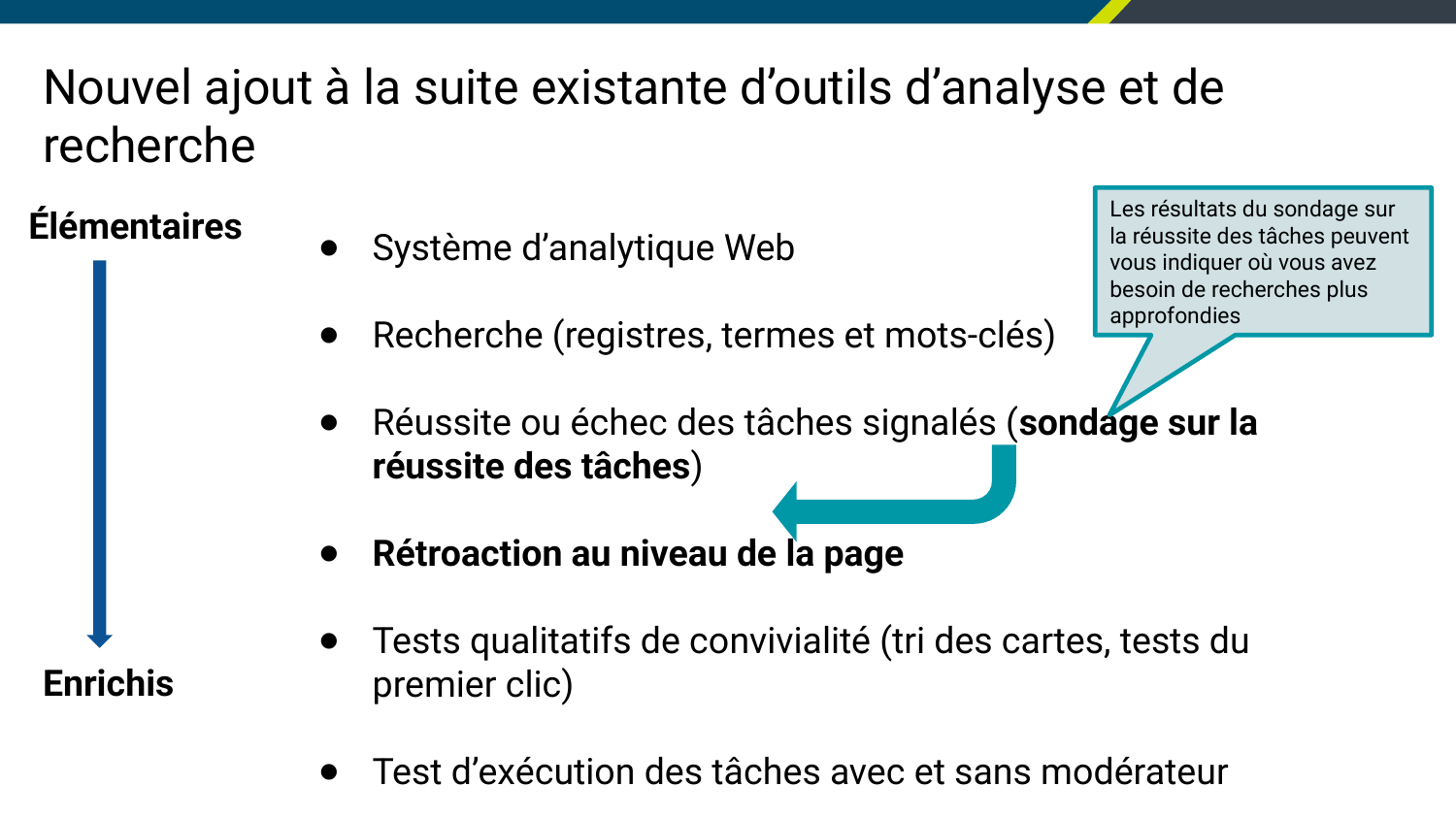

# Nouvel ajout à la suite existante d’outils d’analyse et de recherche
Élémentaires
Les résultats du sondage sur la réussite des tâches peuvent vous indiquer où vous avez besoin de recherches plus approfondies
Système d’analytique Web

Recherche (registres, termes et mots-clés)

Réussite ou échec des tâches signalés (sondage sur la réussite des tâches)
Rétroaction au niveau de la page
Tests qualitatifs de convivialité (tri des cartes, tests du premier clic)

Test d’exécution des tâches avec et sans modérateur

Enrichis